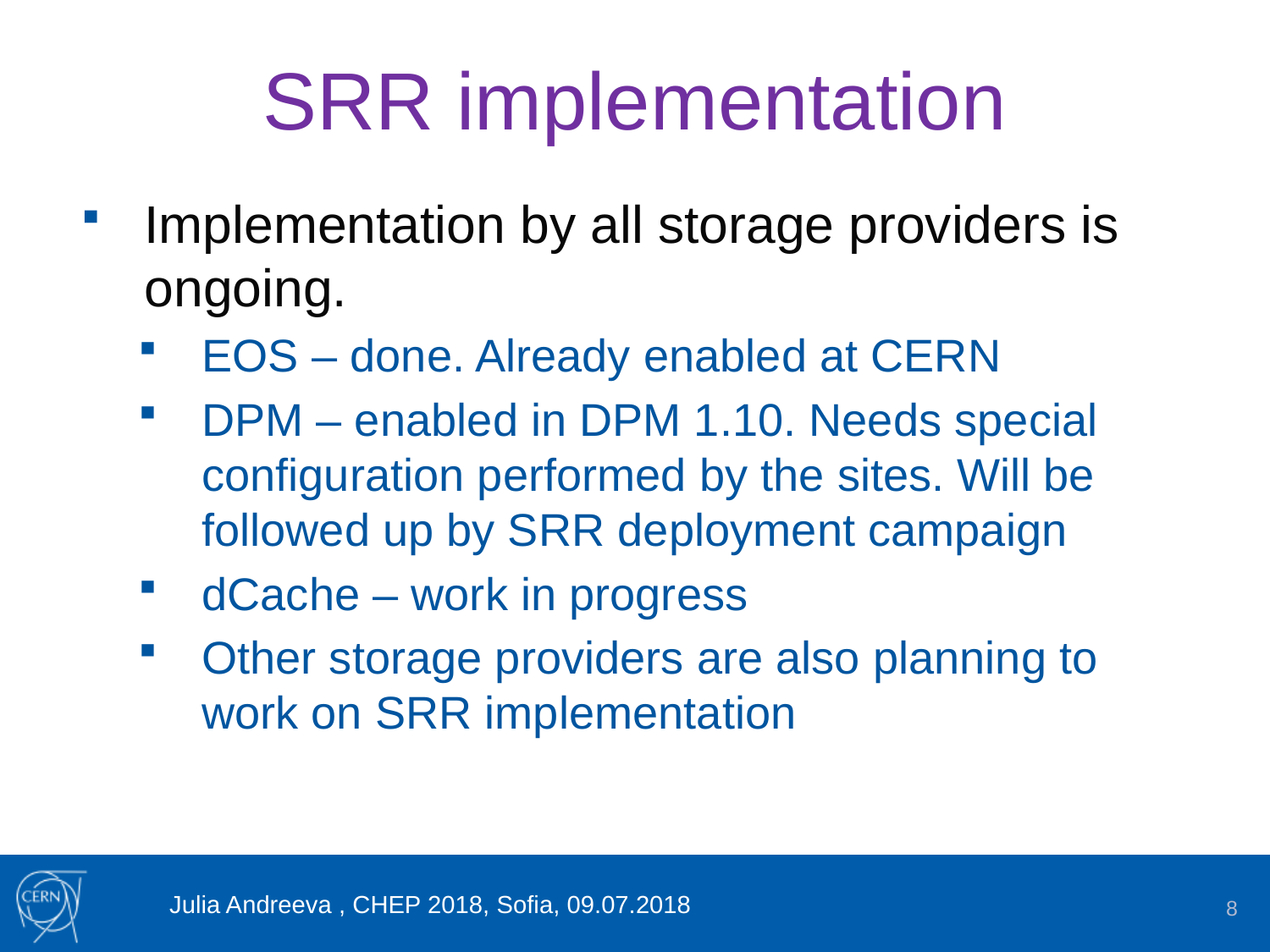

# SRR implementation
Implementation by all storage providers is ongoing.
EOS – done. Already enabled at CERN
DPM – enabled in DPM 1.10. Needs special configuration performed by the sites. Will be followed up by SRR deployment campaign
dCache – work in progress
Other storage providers are also planning to work on SRR implementation
Julia Andreeva , CHEP 2018, Sofia, 09.07.2018

8